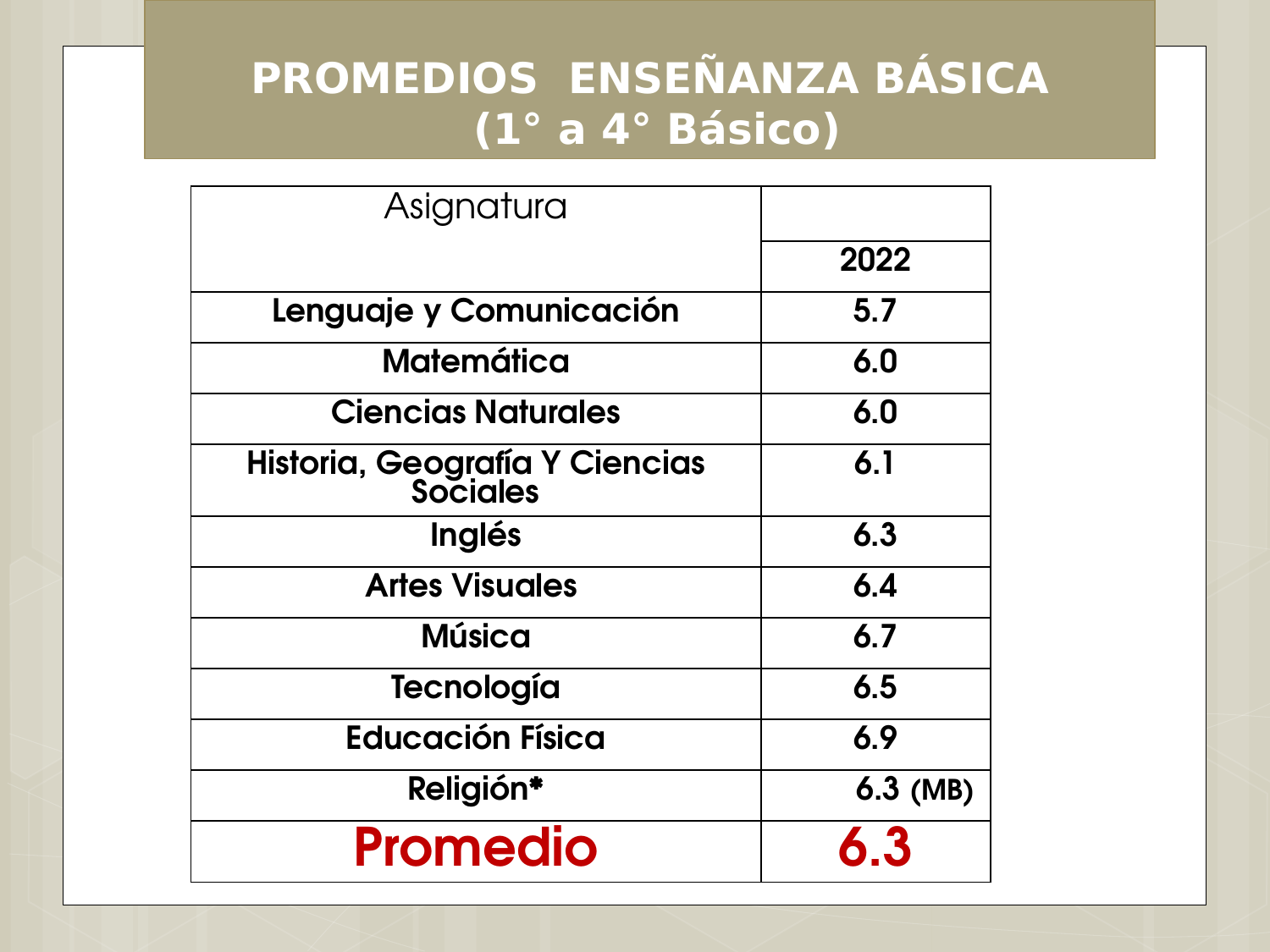

# PROMEDIOS  ENSEÑANZA BÁSICA (1° a 4° Básico)
| Asignatura | Promedio |
| --- | --- |
|  | 2022 |
| Lenguaje y Comunicación | 5.7 |
| Matemática | 6.0 |
| Ciencias Naturales | 6.0 |
| Historia, Geografía Y Ciencias Sociales | 6.1 |
| Inglés | 6.3 |
| Artes Visuales | 6.4 |
| Música | 6.7 |
| Tecnología | 6.5 |
| Educación Física | 6.9 |
| Religión\* | 6.3 (MB) |
| Promedio | 6.3 |